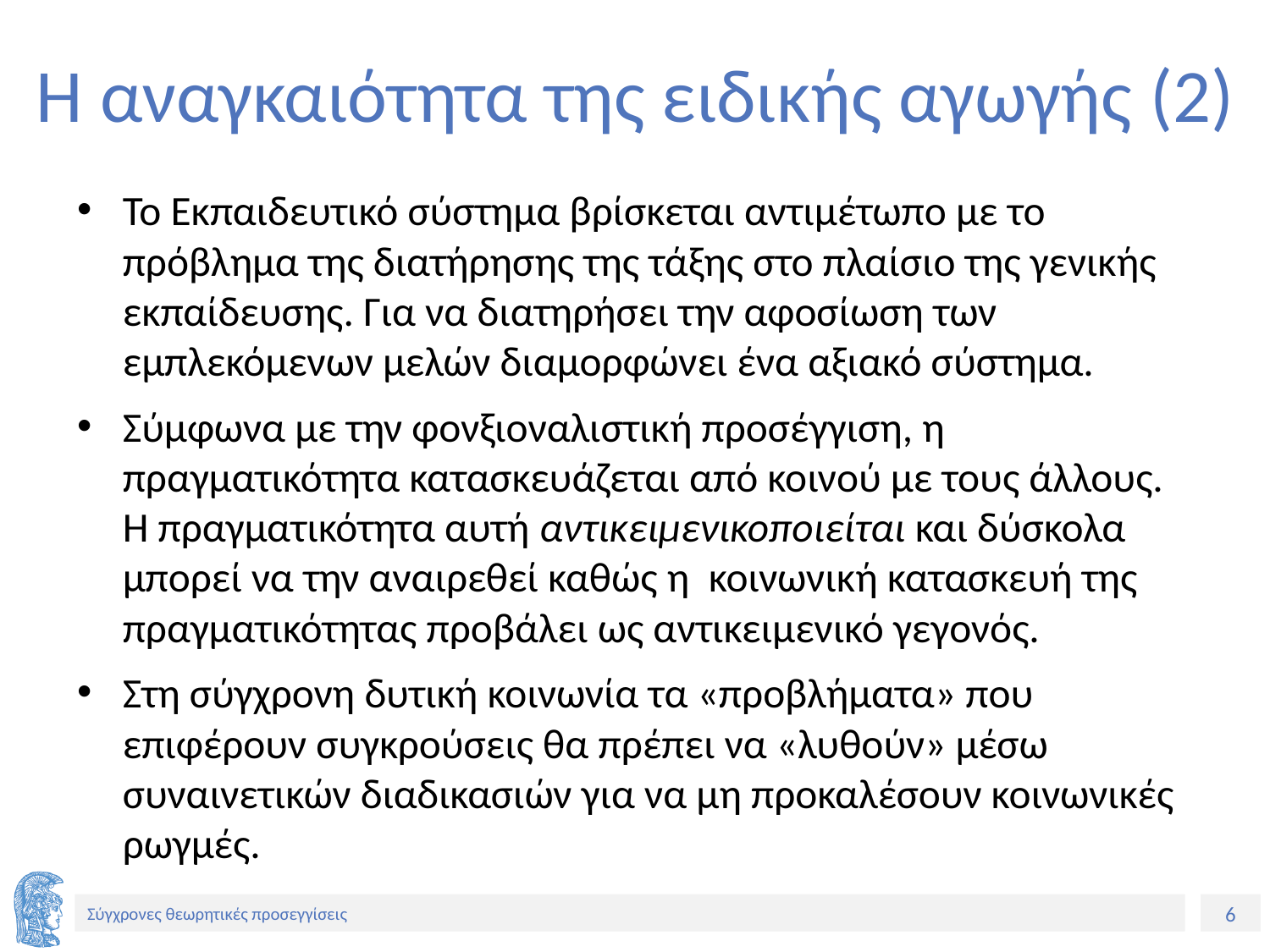

# Η αναγκαιότητα της ειδικής αγωγής (2)
Το Εκπαιδευτικό σύστημα βρίσκεται αντιμέτωπο με το πρόβλημα της διατήρησης της τάξης στο πλαίσιο της γενικής εκπαίδευσης. Για να διατηρήσει την αφοσίωση των εμπλεκόμενων μελών διαμορφώνει ένα αξιακό σύστημα.
Σύμφωνα με την φονξιοναλιστική προσέγγιση, η πραγματικότητα κατασκευάζεται από κοινού με τους άλλους. Η πραγματικότητα αυτή αντικειμενικοποιείται και δύσκολα μπορεί να την αναιρεθεί καθώς η  κοινωνική κατασκευή της πραγματικότητας προβάλει ως αντικειμενικό γεγονός.
Στη σύγχρονη δυτική κοινωνία τα «προβλήματα» που επιφέρουν συγκρούσεις θα πρέπει να «λυθούν» μέσω συναινετικών διαδικασιών για να μη προκαλέσουν κοινωνικές ρωγμές.